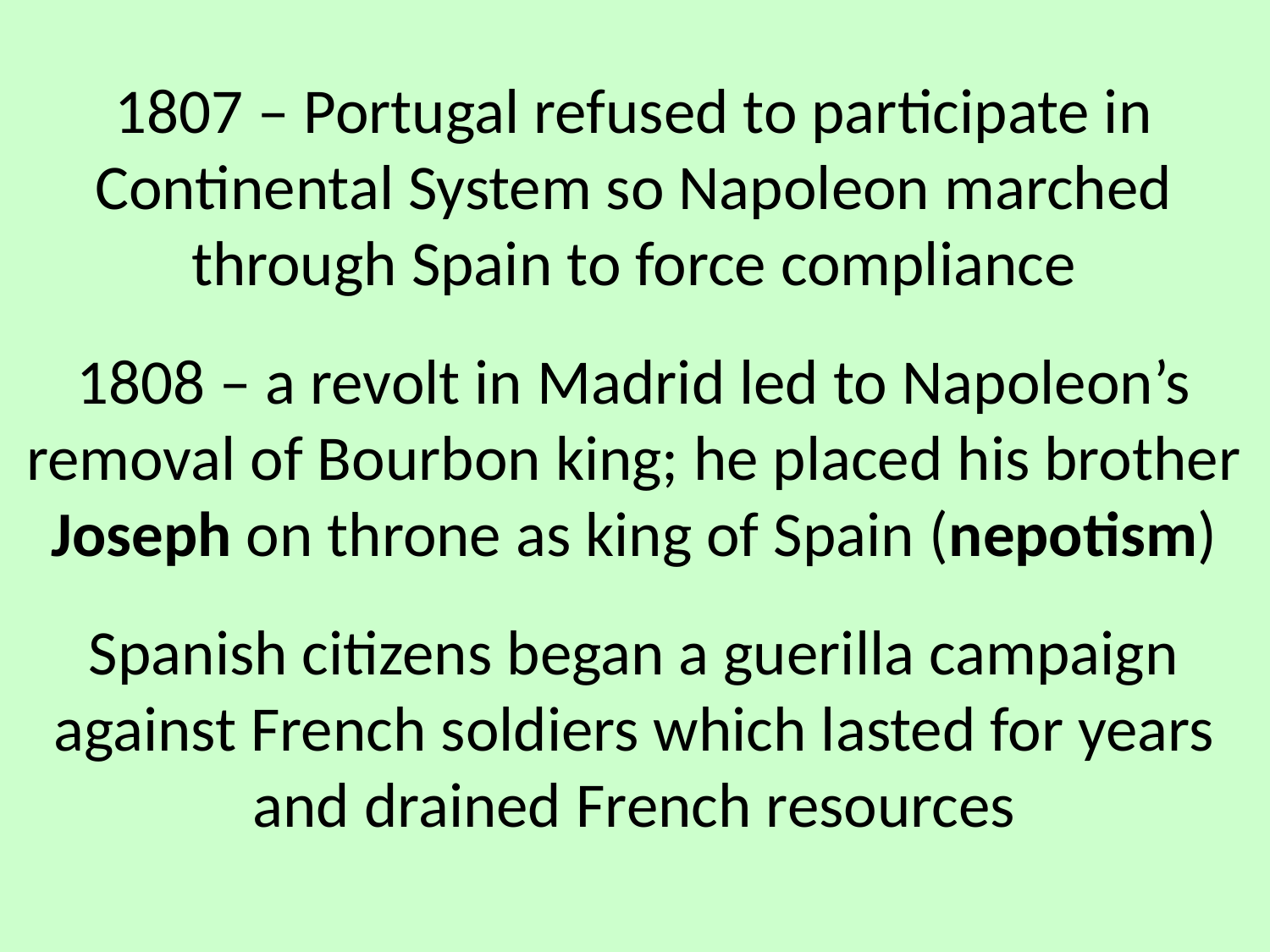

1807 – Portugal refused to participate in Continental System so Napoleon marched through Spain to force compliance

1808 – a revolt in Madrid led to Napoleon’s removal of Bourbon king; he placed his brother Joseph on throne as king of Spain (nepotism)

Spanish citizens began a guerilla campaign against French soldiers which lasted for years and drained French resources